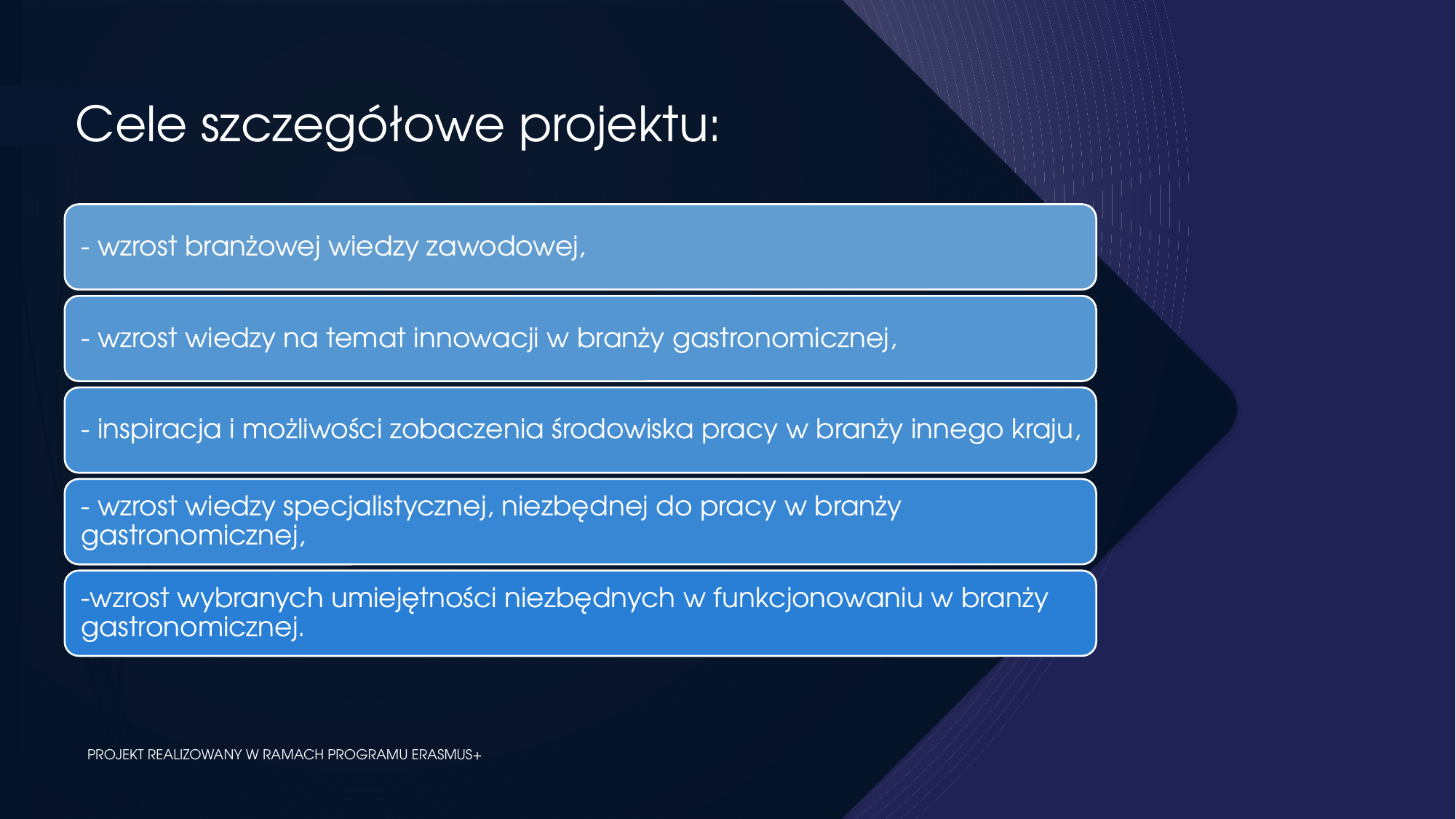

# Cele szczegółowe projektu:
- wzrost branżowej wiedzy zawodowej,
- wzrost wiedzy na temat innowacji w branży gastronomicznej,
- inspiracja i możliwości zobaczenia środowiska pracy w branży innego kraju,
- wzrost wiedzy specjalistycznej, niezbędnej do pracy w branży gastronomicznej,
-wzrost wybranych umiejętności niezbędnych w funkcjonowaniu w branży gastronomicznej.
PROJEKT REALIZOWANY W RAMACH PROGRAMU ERASMUS+